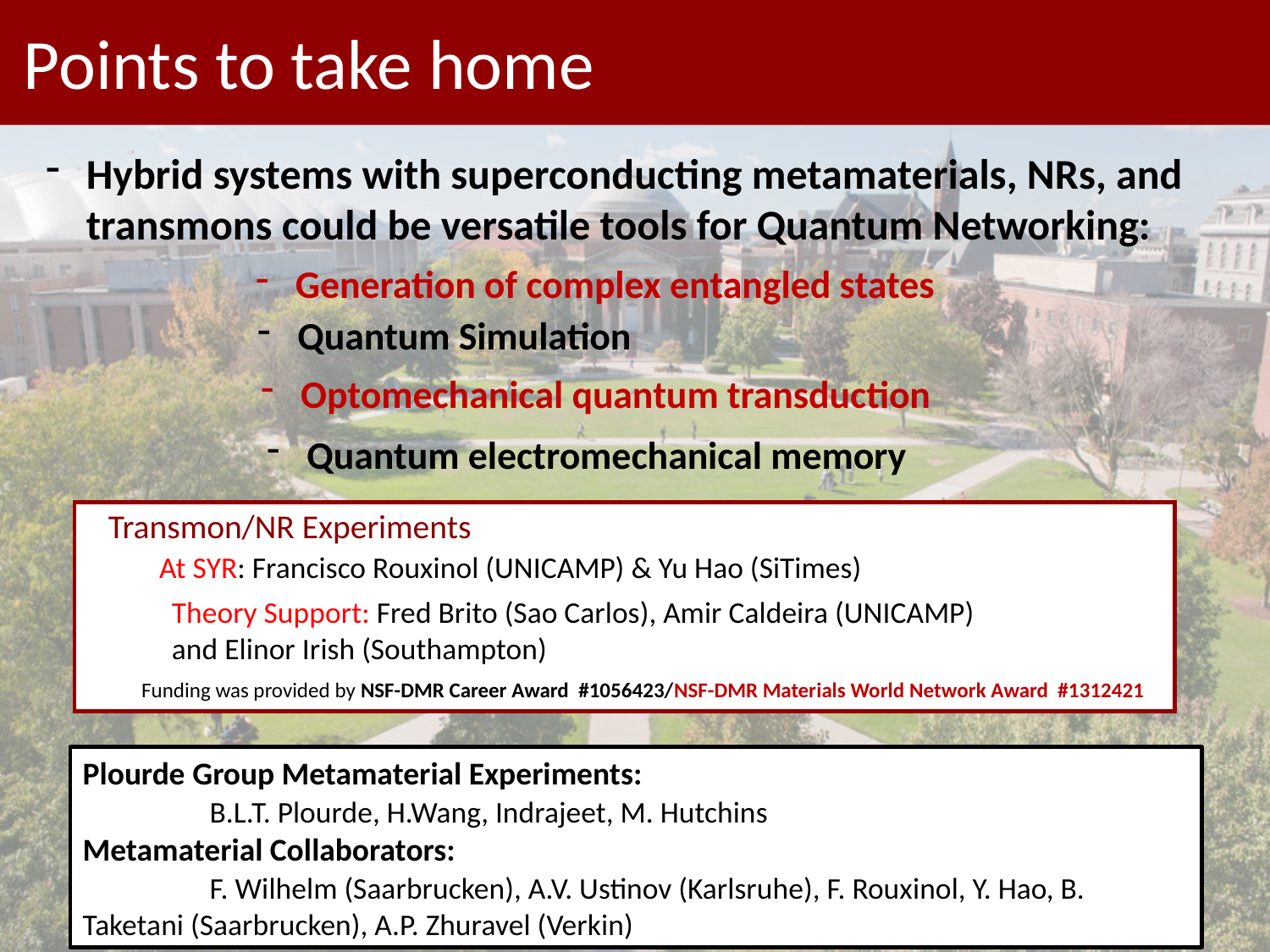

Points to take home
Hybrid systems with superconducting metamaterials, NRs, and transmons could be versatile tools for Quantum Networking:
Generation of complex entangled states
Quantum Simulation
Optomechanical quantum transduction
Quantum electromechanical memory

Transmon/NR Experiments
At SYR: Francisco Rouxinol (UNICAMP) & Yu Hao (SiTimes)
Theory Support: Fred Brito (Sao Carlos), Amir Caldeira (UNICAMP)
and Elinor Irish (Southampton)
Funding was provided by NSF-DMR Career Award  #1056423/NSF-DMR Materials World Network Award  #1312421
Plourde Group Metamaterial Experiments:
  	B.L.T. Plourde, H.Wang, Indrajeet, M. Hutchins
Metamaterial Collaborators:
	F. Wilhelm (Saarbrucken), A.V. Ustinov (Karlsruhe), F. Rouxinol, Y. Hao, B. 	Taketani (Saarbrucken), A.P. Zhuravel (Verkin)